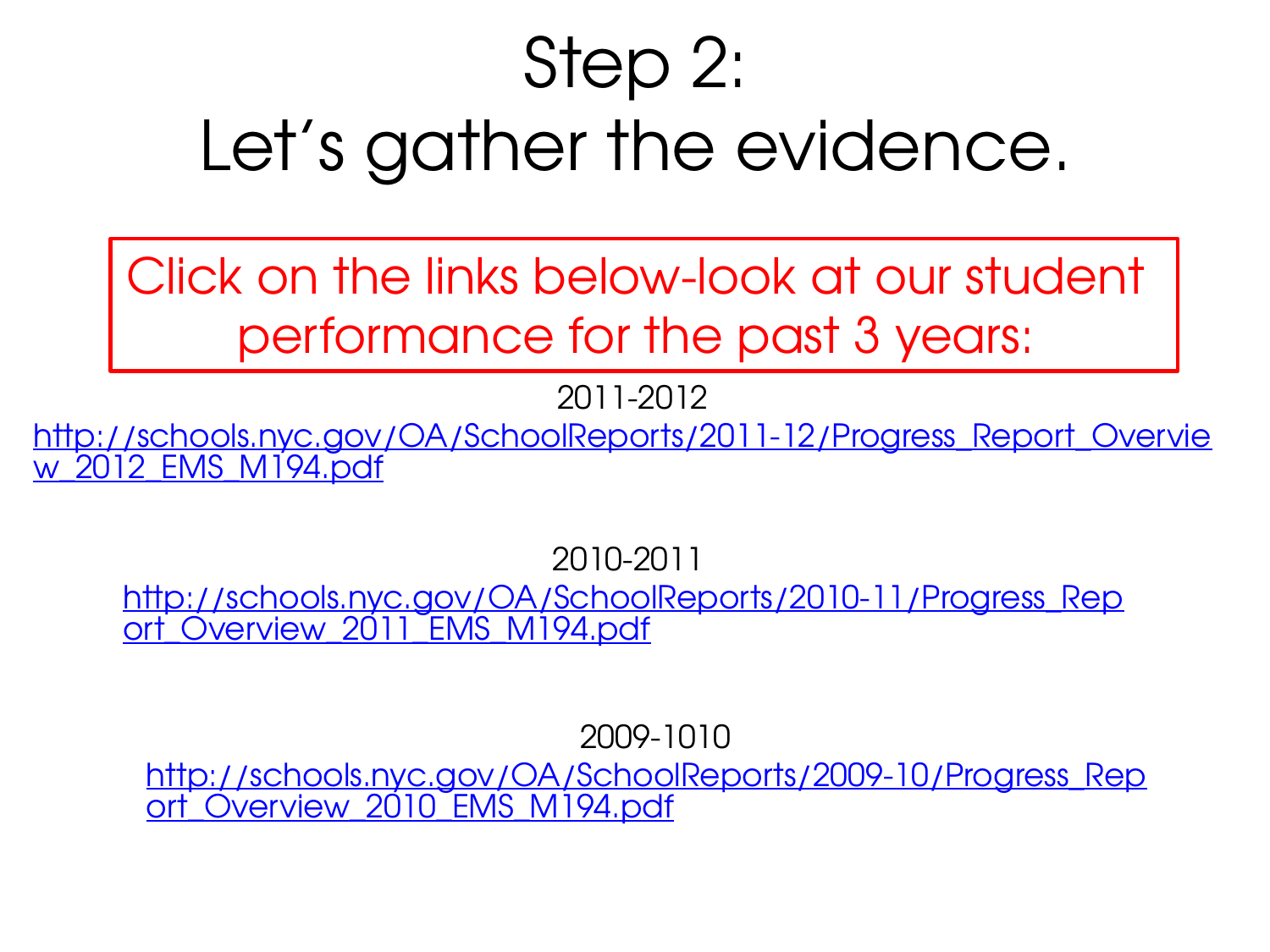

# Step 2: Let’s gather the evidence.
Click on the links below-look at our student performance for the past 3 years:

2011-2012
http://schools.nyc.gov/OA/SchoolReports/2011-12/Progress_Report_Overview_2012_EMS_M194.pdf
2010-2011
http://schools.nyc.gov/OA/SchoolReports/2010-11/Progress_Report_Overview_2011_EMS_M194.pdf
2009-1010
http://schools.nyc.gov/OA/SchoolReports/2009-10/Progress_Report_Overview_2010_EMS_M194.pdf